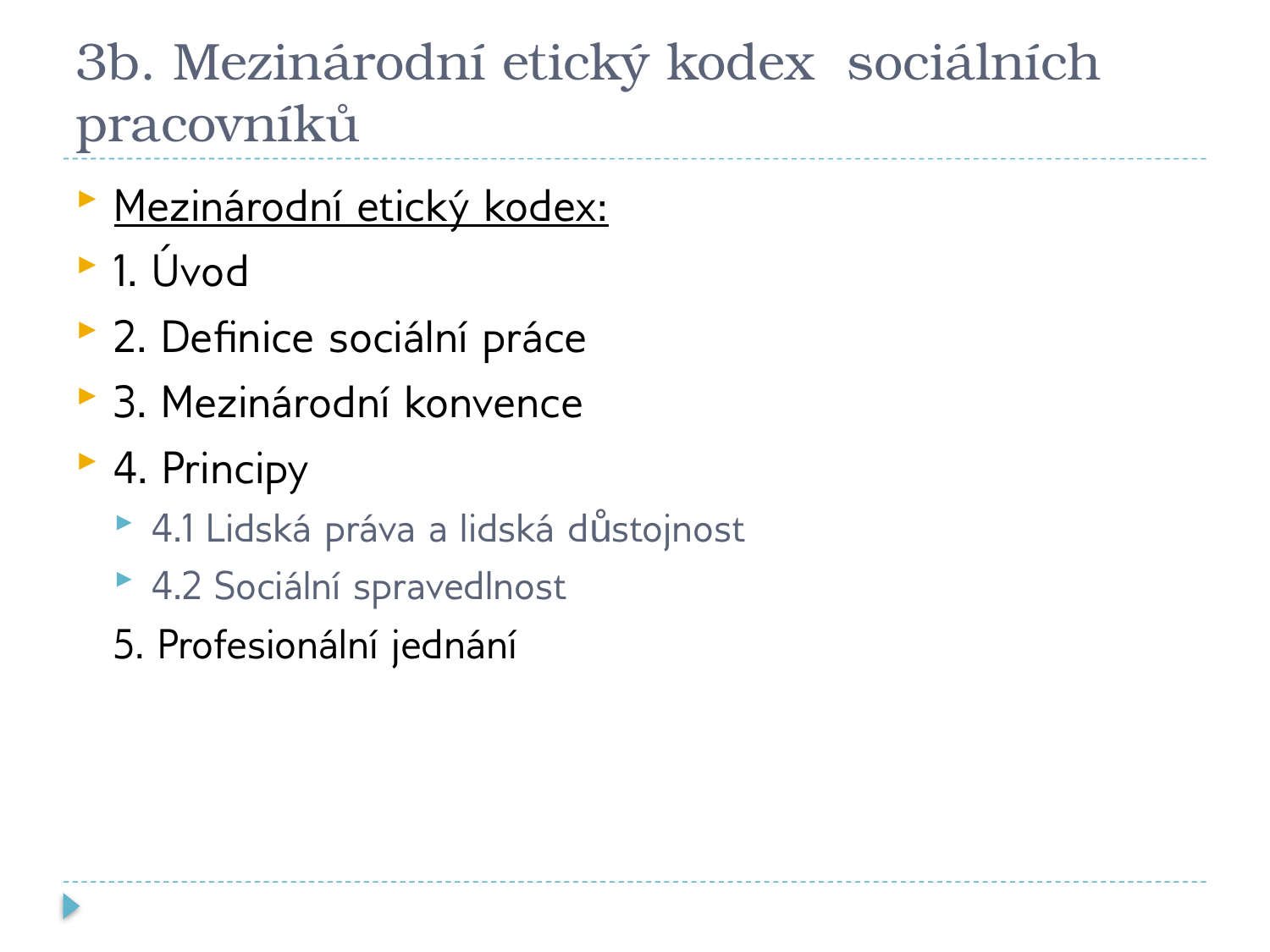

# 3b. Mezinárodní etický kodex  sociálních pracovníků
Mezinárodní etický kodex:
1. Úvod
2. Definice sociální práce
3. Mezinárodní konvence
4. Principy
4.1 Lidská práva a lidská důstojnost
4.2 Sociální spravedlnost
5. Profesionální jednání